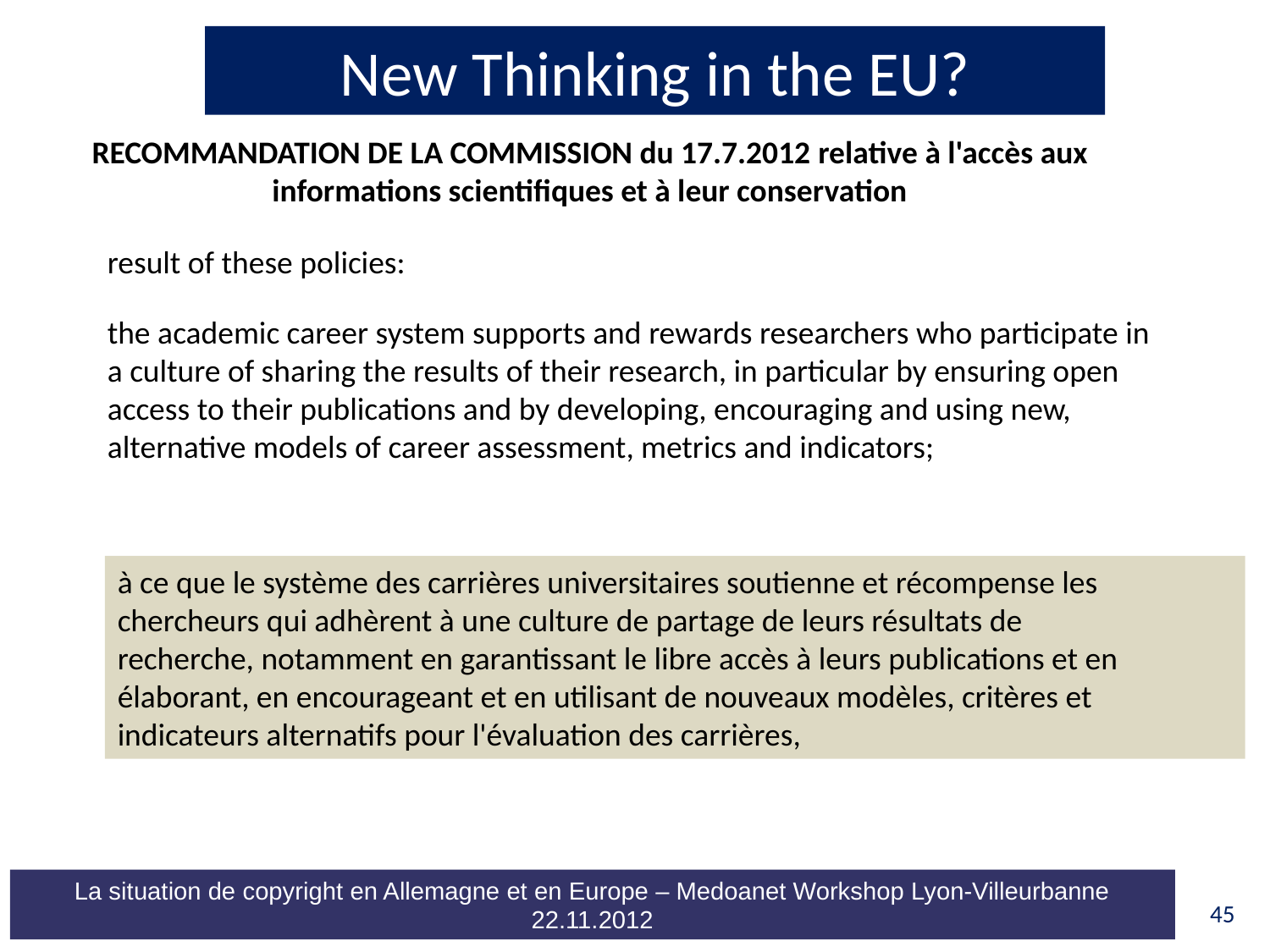

New Thinking in the EU?
RECOMMANDATION DE LA COMMISSION du 17.7.2012 relative à l'accès aux informations scientifiques et à leur conservation
result of these policies:
the academic career system supports and rewards researchers who participate in a culture of sharing the results of their research, in particular by ensuring open access to their publications and by developing, encouraging and using new, alternative models of career assessment, metrics and indicators;
à ce que le système des carrières universitaires soutienne et récompense les
chercheurs qui adhèrent à une culture de partage de leurs résultats de
recherche, notamment en garantissant le libre accès à leurs publications et en
élaborant, en encourageant et en utilisant de nouveaux modèles, critères et
indicateurs alternatifs pour l'évaluation des carrières,

45